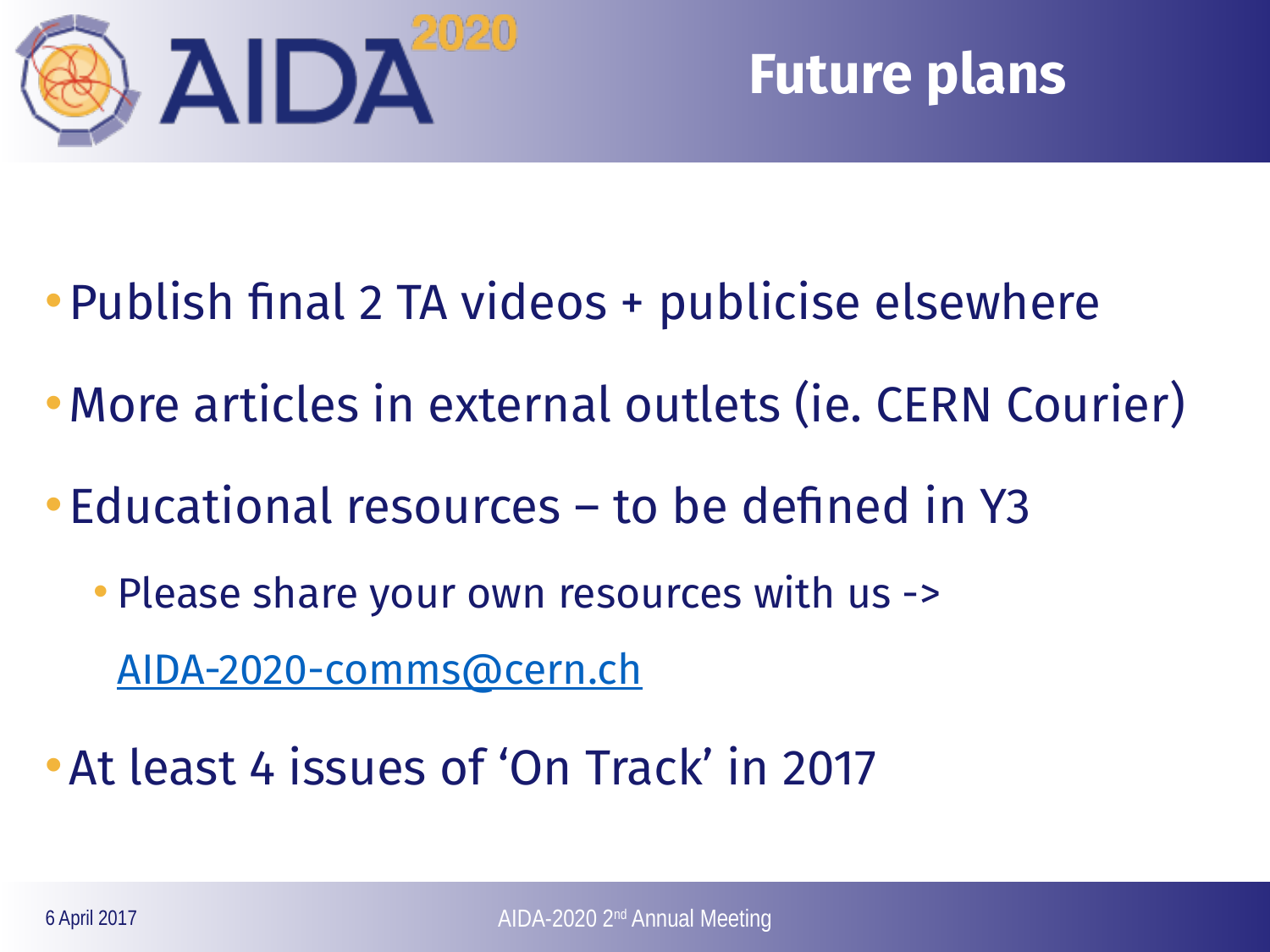

# Future plans
Publish final 2 TA videos + publicise elsewhere
More articles in external outlets (ie. CERN Courier)
Educational resources – to be defined in Y3
Please share your own resources with us -> AIDA-2020-comms@cern.ch
At least 4 issues of ‘On Track’ in 2017

AIDA-2020 2nd Annual Meeting
14
6 April 2017